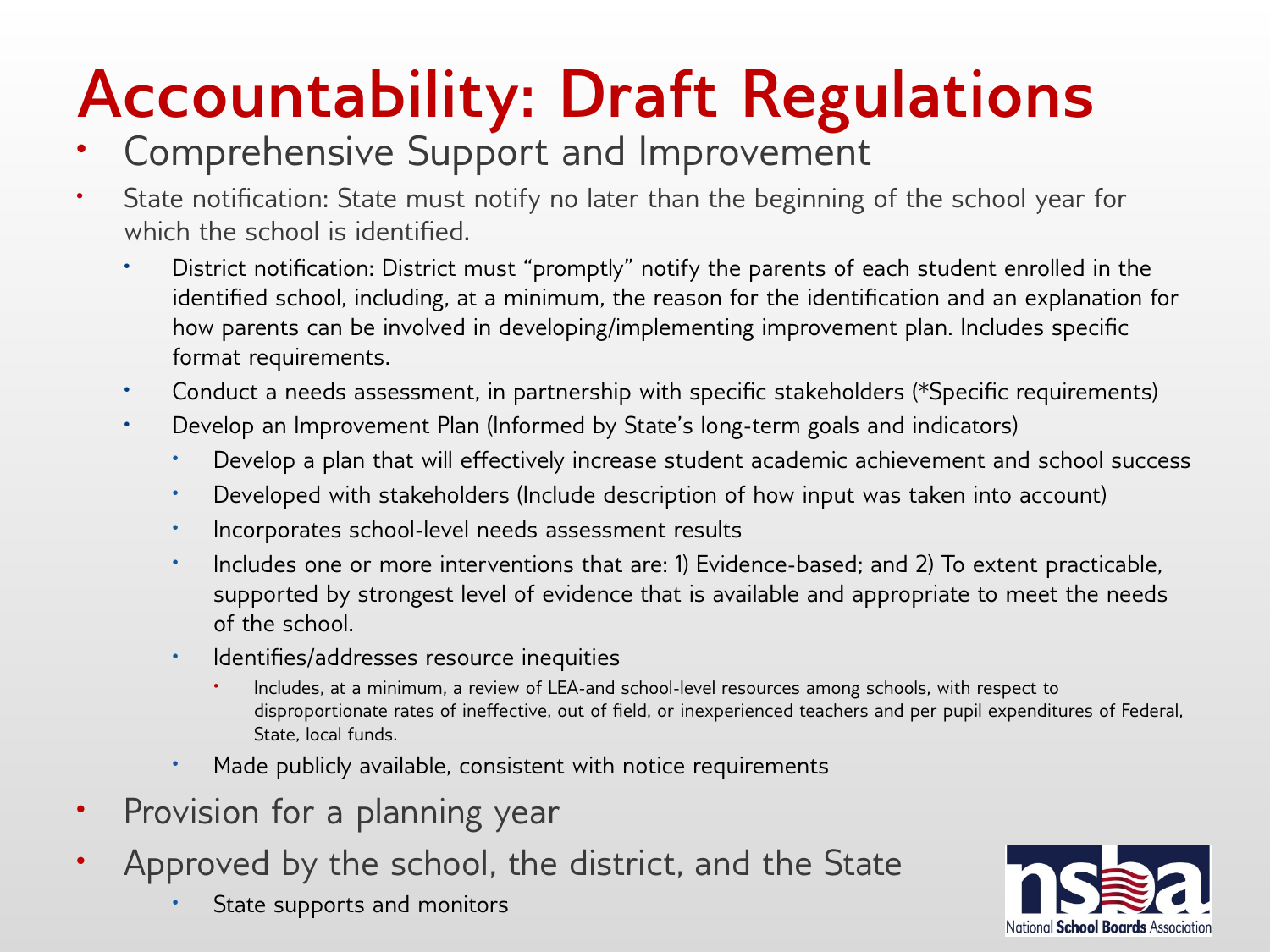

# Accountability: Draft Regulations
Comprehensive Support and Improvement
State notification: State must notify no later than the beginning of the school year for which the school is identified.
District notification: District must “promptly” notify the parents of each student enrolled in the identified school, including, at a minimum, the reason for the identification and an explanation for how parents can be involved in developing/implementing improvement plan. Includes specific format requirements.
Conduct a needs assessment, in partnership with specific stakeholders (*Specific requirements)
Develop an Improvement Plan (Informed by State’s long-term goals and indicators)
Develop a plan that will effectively increase student academic achievement and school success
Developed with stakeholders (Include description of how input was taken into account)
Incorporates school-level needs assessment results
Includes one or more interventions that are: 1) Evidence-based; and 2) To extent practicable, supported by strongest level of evidence that is available and appropriate to meet the needs of the school.
Identifies/addresses resource inequities
Includes, at a minimum, a review of LEA-and school-level resources among schools, with respect to disproportionate rates of ineffective, out of field, or inexperienced teachers and per pupil expenditures of Federal, State, local funds.
Made publicly available, consistent with notice requirements
Provision for a planning year
Approved by the school, the district, and the State
State supports and monitors